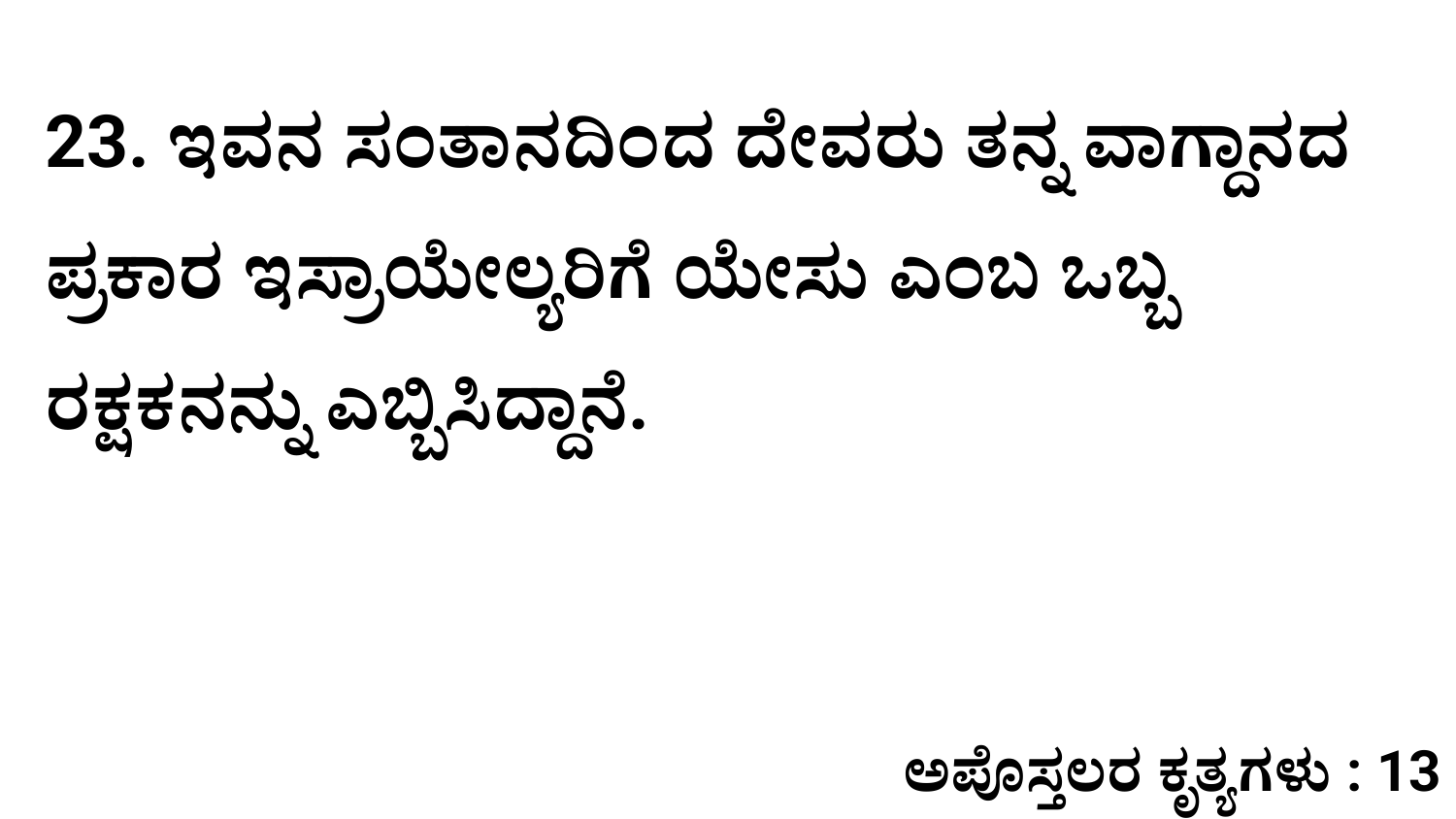

23. ಇವನ ಸಂತಾನದಿಂದ ದೇವರು ತನ್ನ ವಾಗ್ದಾನದ ಪ್ರಕಾರ ಇಸ್ರಾಯೇಲ್ಯರಿಗೆ ಯೇಸು ಎಂಬ ಒಬ್ಬ ರಕ್ಷಕನನ್ನು ಎಬ್ಬಿಸಿದ್ದಾನೆ.
ಅಪೊಸ್ತಲರ ಕೃತ್ಯಗಳು : 13